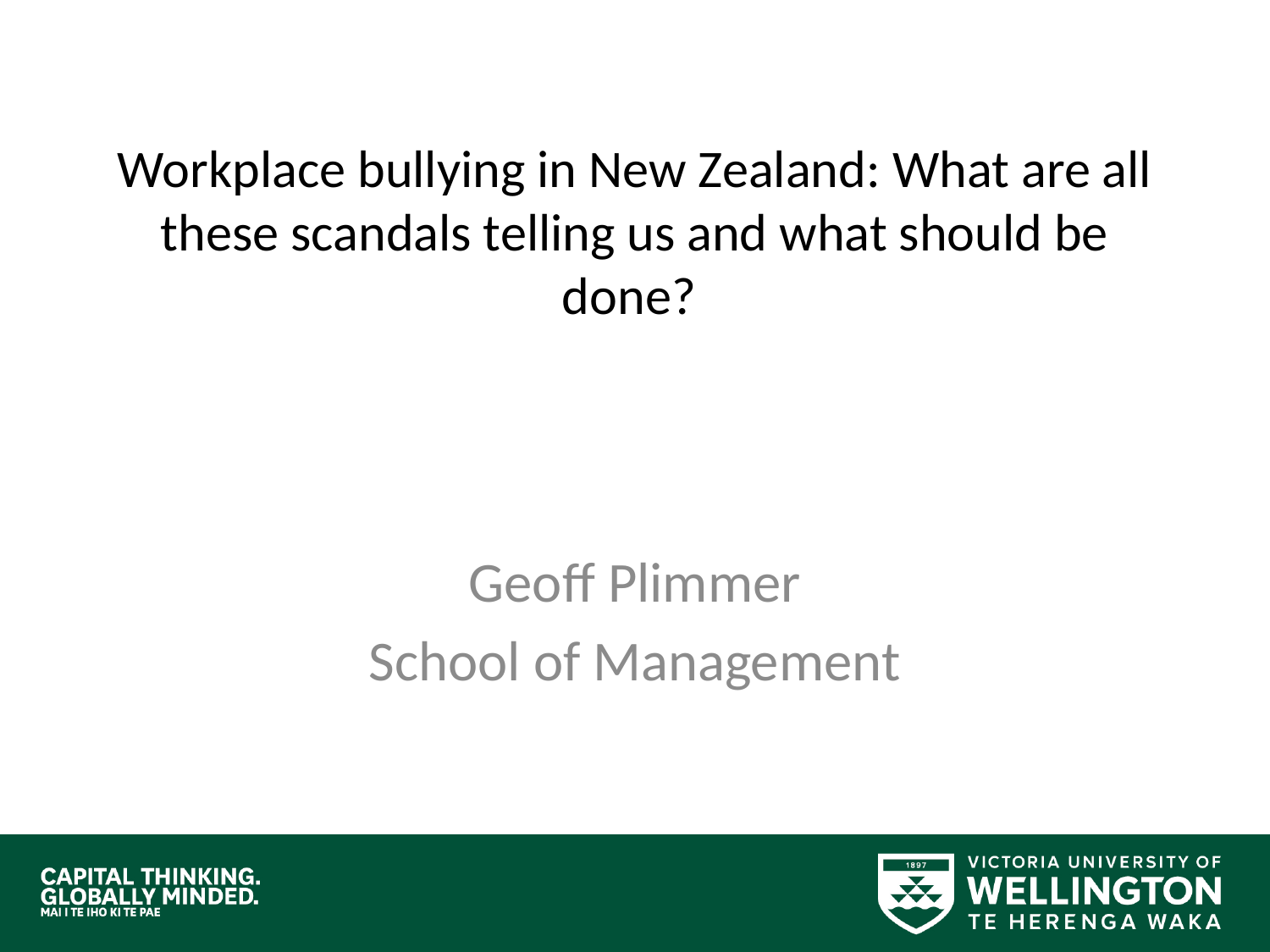

# Workplace bullying in New Zealand: What are all these scandals telling us and what should be done?
Geoff Plimmer
School of Management